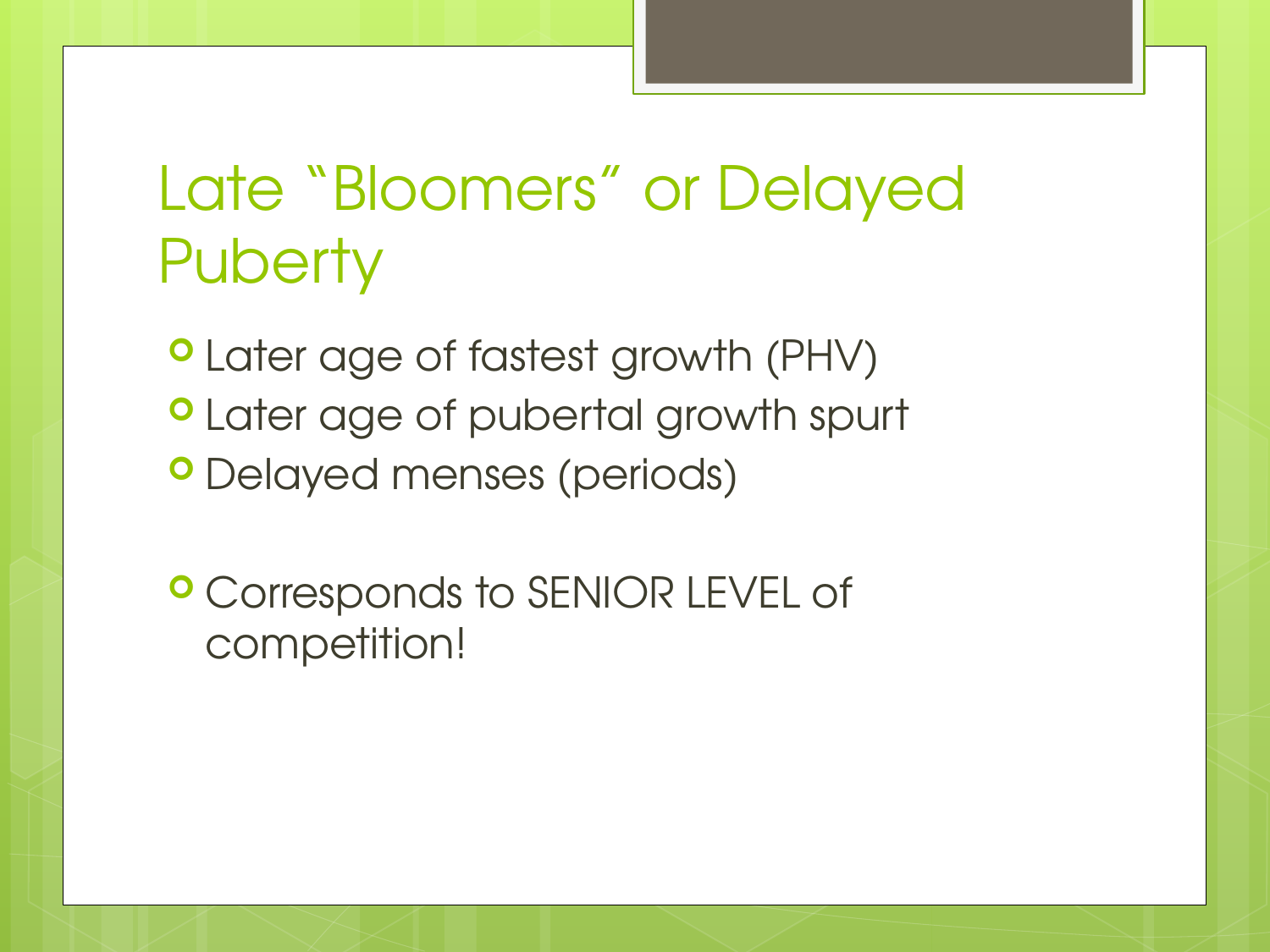

# Late “Bloomers” or Delayed Puberty
Later age of fastest growth (PHV)
Later age of pubertal growth spurt
Delayed menses (periods)

Corresponds to SENIOR LEVEL of competition!